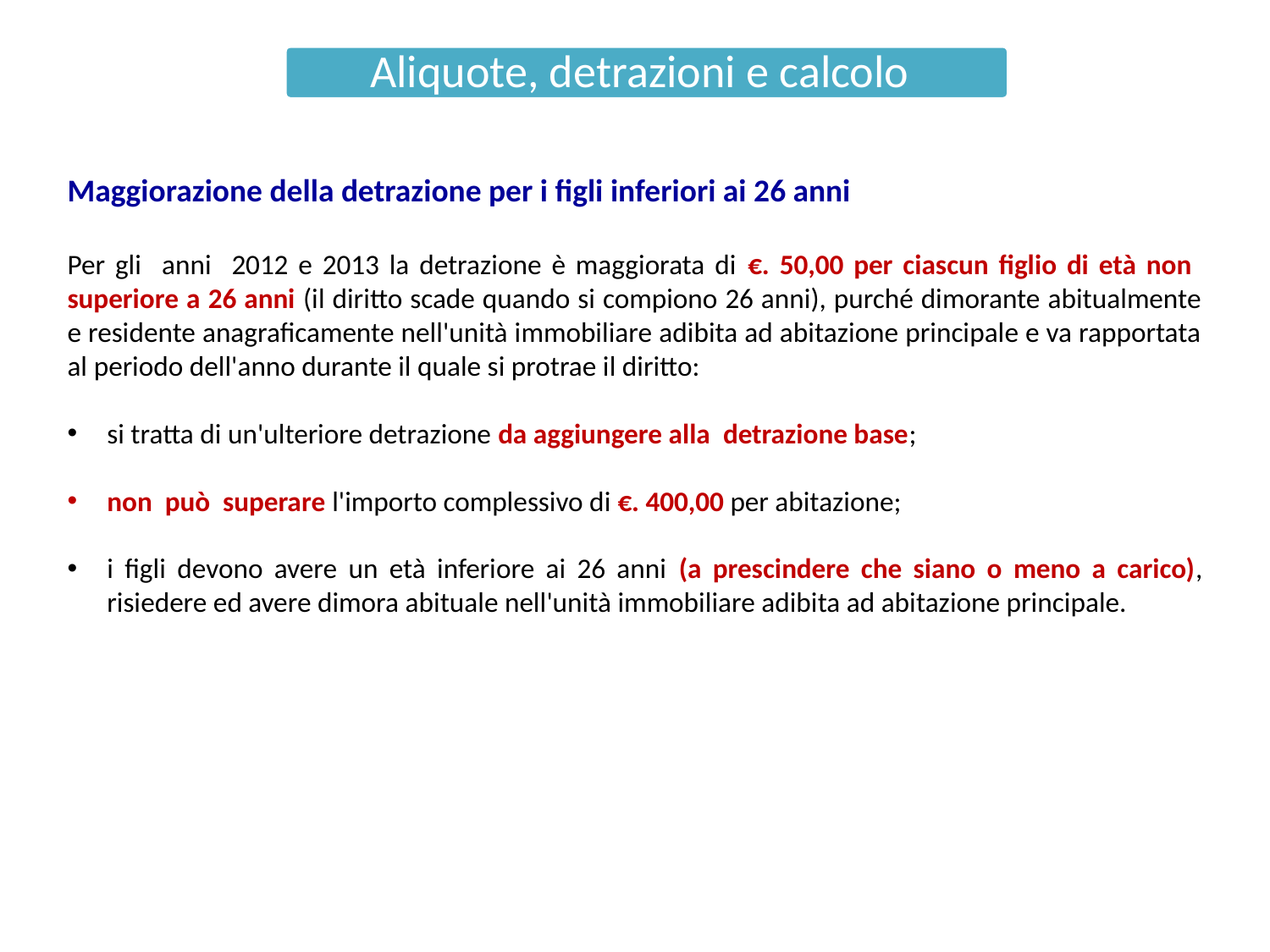

Aliquote, detrazioni e calcolo

Maggiorazione della detrazione per i figli inferiori ai 26 anni

Per gli  anni  2012 e 2013 la detrazione è maggiorata di €. 50,00 per ciascun figlio di età non  superiore a 26 anni (il diritto scade quando si compiono 26 anni), purché dimorante abitualmente e residente anagraficamente nell'unità immobiliare adibita ad abitazione principale e va rapportata al periodo dell'anno durante il quale si protrae il diritto:

si tratta di un'ulteriore detrazione da aggiungere alla  detrazione base;

non  può  superare l'importo complessivo di €. 400,00 per abitazione;

i figli devono avere un età inferiore ai 26 anni (a prescindere che siano o meno a carico), risiedere ed avere dimora abituale nell'unità immobiliare adibita ad abitazione principale.